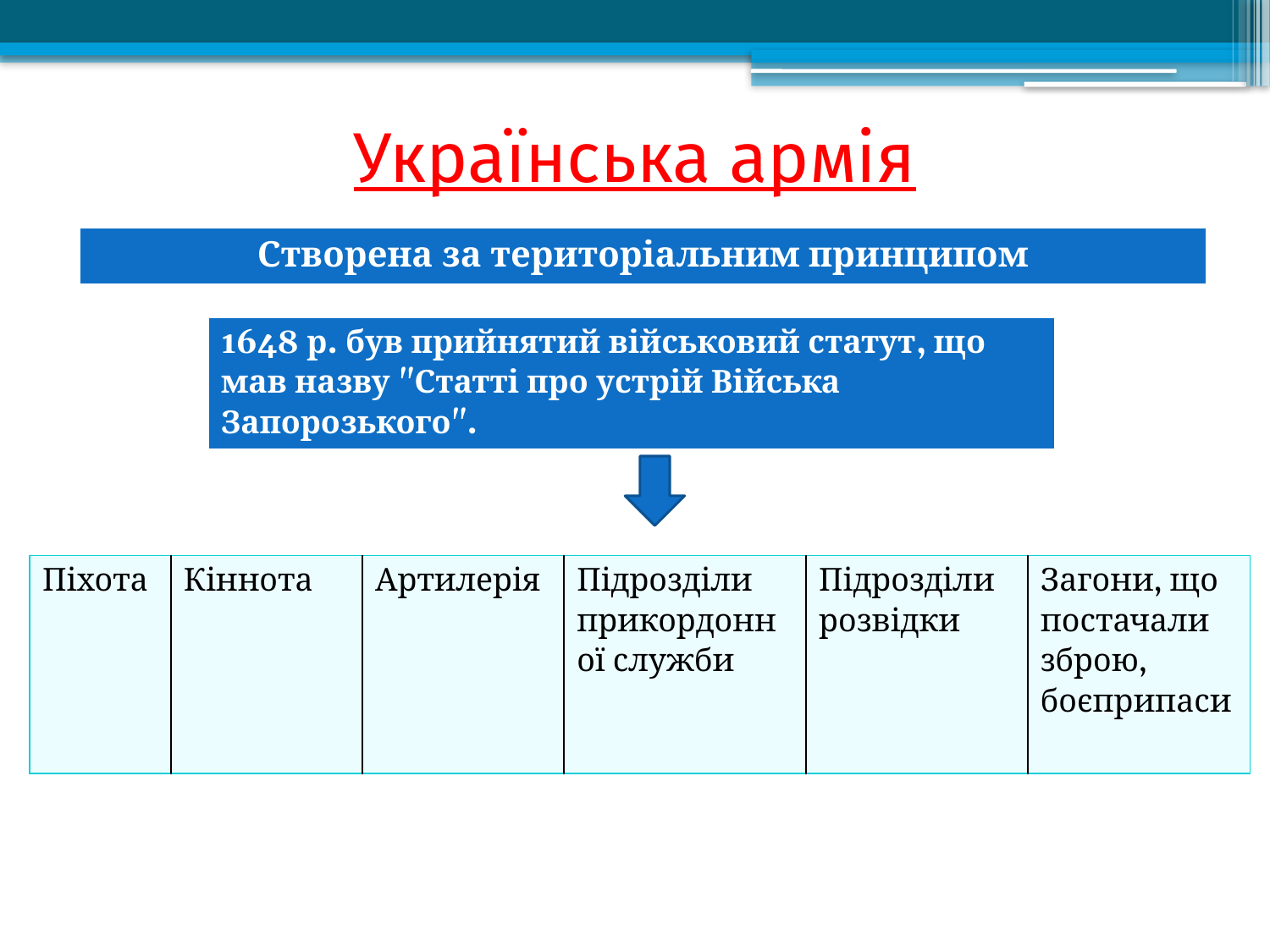

# Українська армія
| Створена за територіальним принципом |
| --- |
| 1648 р. був прийнятий військовий статут, що мав назву "Статті про устрій Війська Запорозького". |
| --- |

| Піхота | Кіннота | Артилерія | Підрозділи прикордонної служби | Підрозділи розвідки | Загони, що постачали зброю, боєприпаси |
| --- | --- | --- | --- | --- | --- |